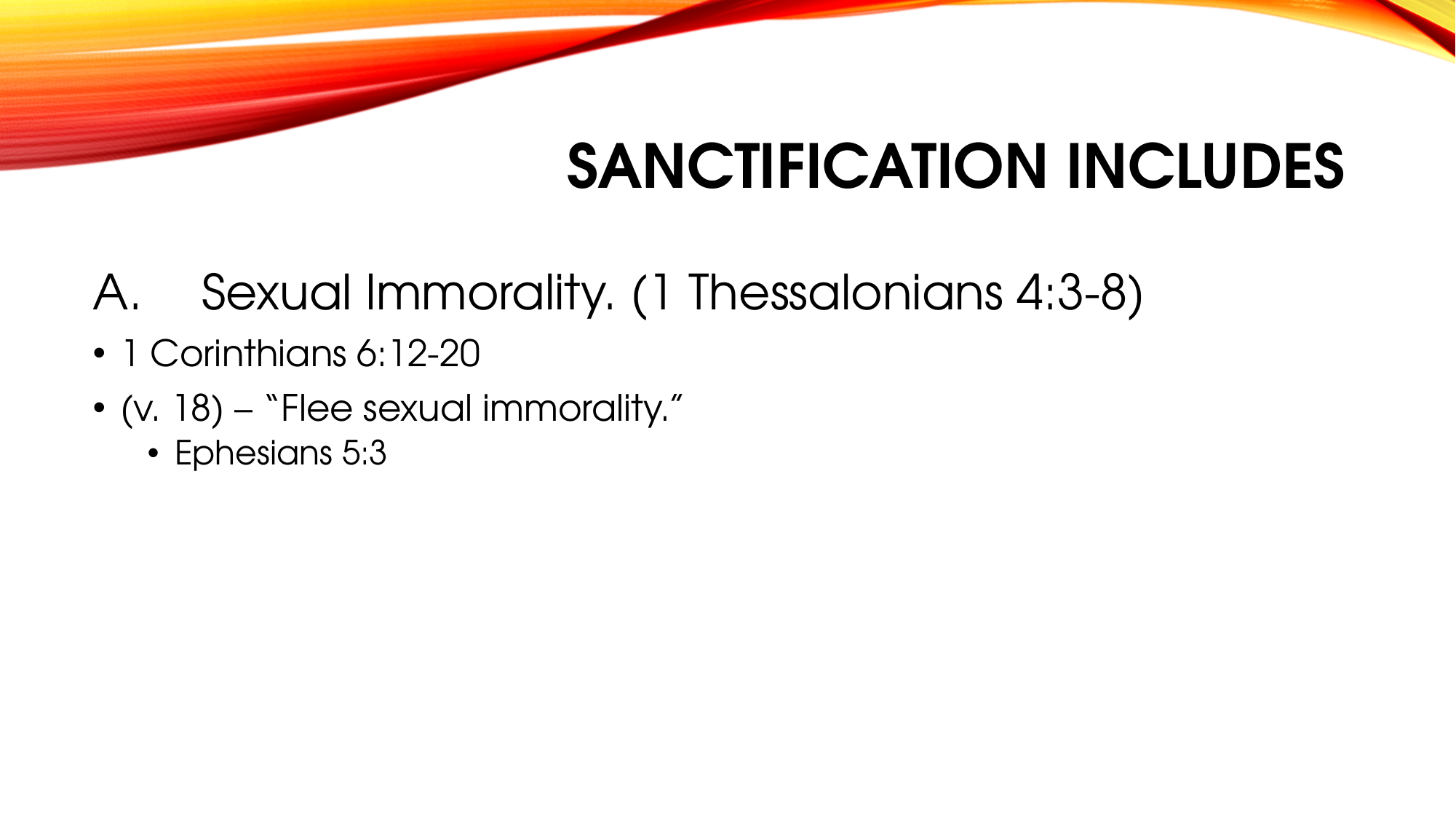

# Sanctification includes
A.	Sexual Immorality. (1 Thessalonians 4:3-8)
1 Corinthians 6:12-20
(v. 18) – “Flee sexual immorality.”
Ephesians 5:3